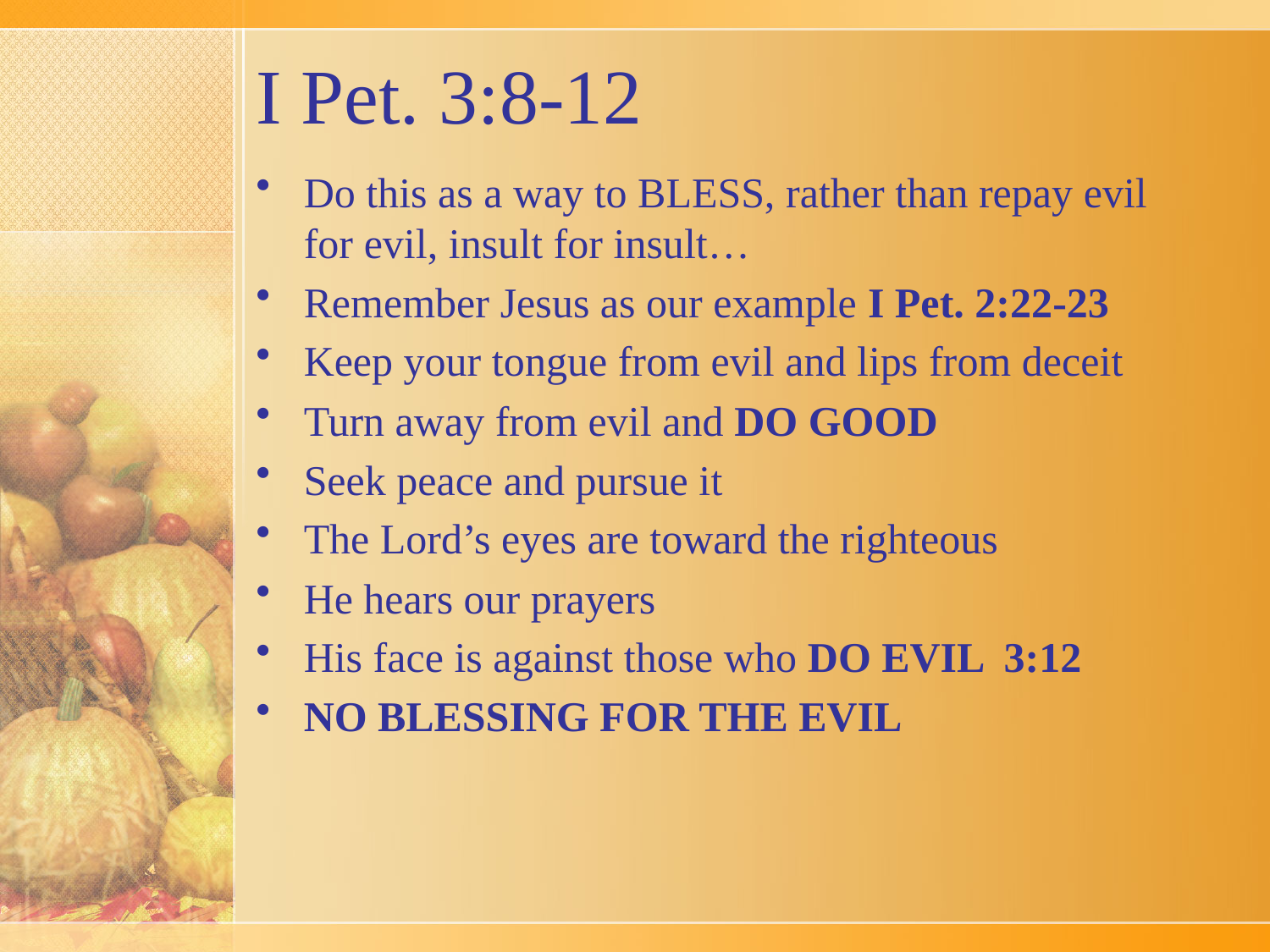

# I Pet. 3:8-12
Do this as a way to BLESS, rather than repay evil for evil, insult for insult…
Remember Jesus as our example I Pet. 2:22-23
Keep your tongue from evil and lips from deceit
Turn away from evil and DO GOOD
Seek peace and pursue it
The Lord’s eyes are toward the righteous
He hears our prayers
His face is against those who DO EVIL  3:12
NO BLESSING FOR THE EVIL